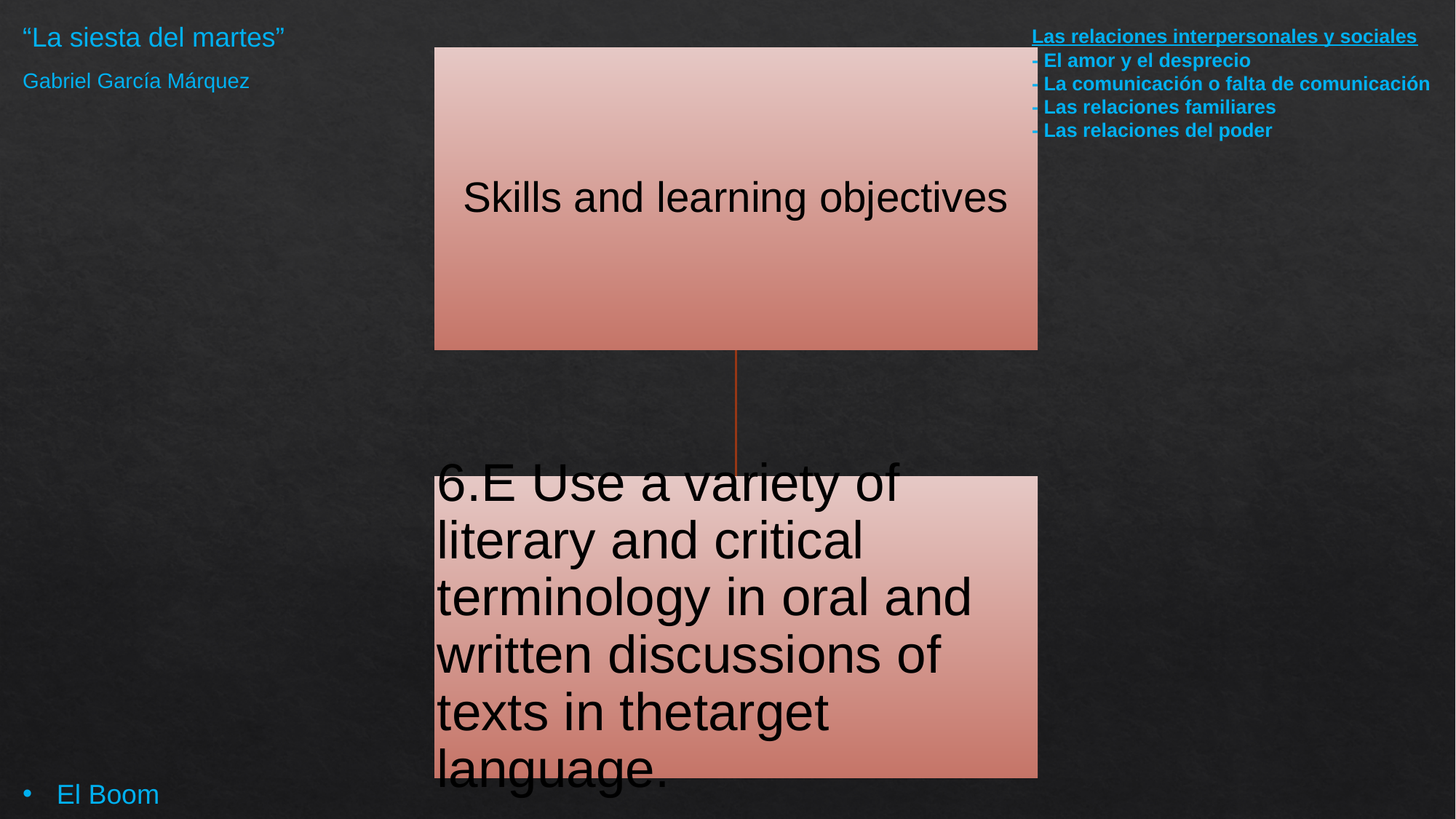

Las relaciones interpersonales y sociales
- El amor y el desprecio
- La comunicación o falta de comunicación
- Las relaciones familiares
- Las relaciones del poder
“La siesta del martes”
Gabriel García Márquez
Skills and learning objectives
6.E Use a variety of literary and critical terminology in oral and written discussions of texts in thetarget language.
El Boom